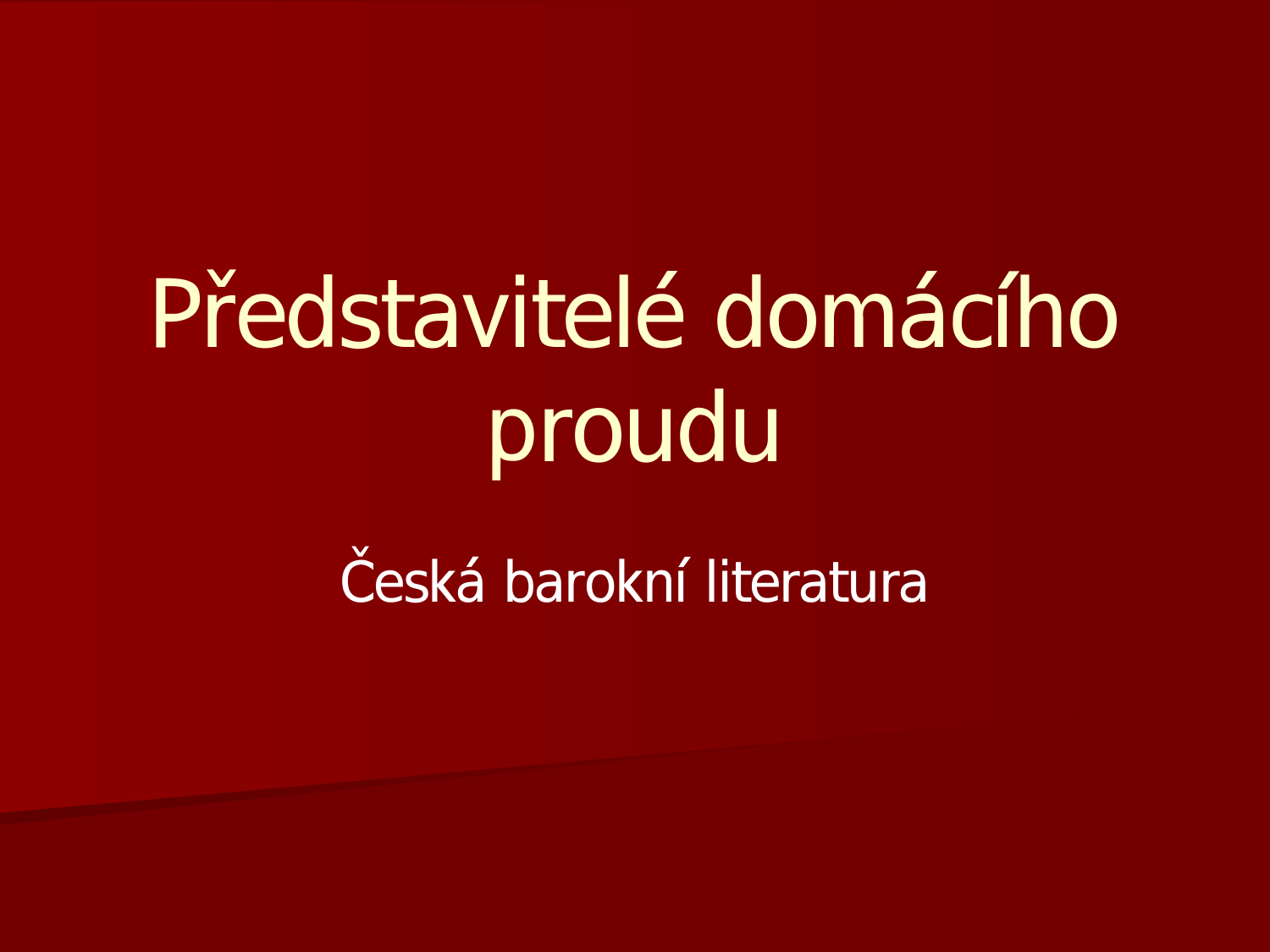

# Představitelé domácího proudu
Česká barokní literatura